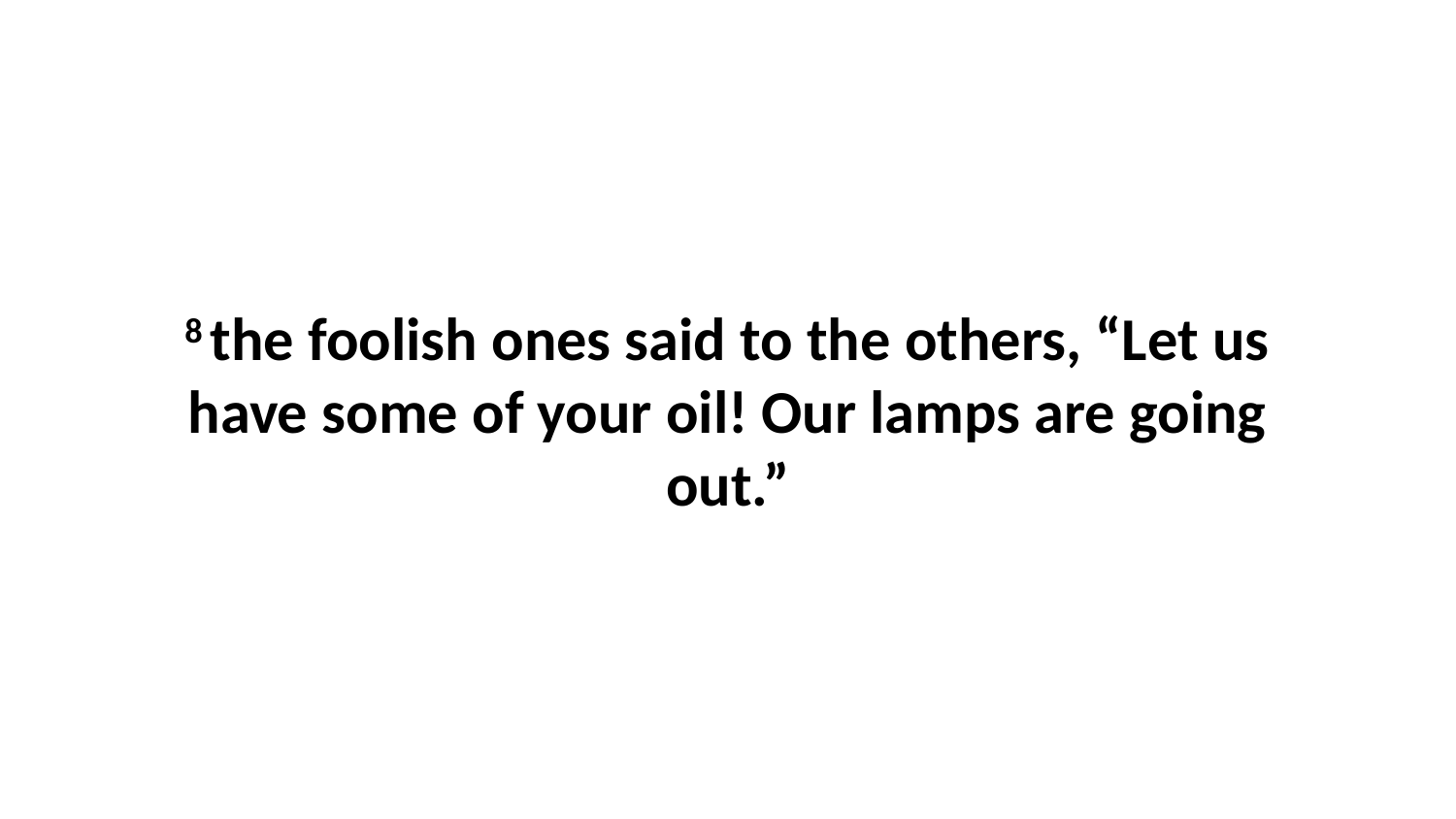

8 the foolish ones said to the others, “Let us have some of your oil! Our lamps are going out.”